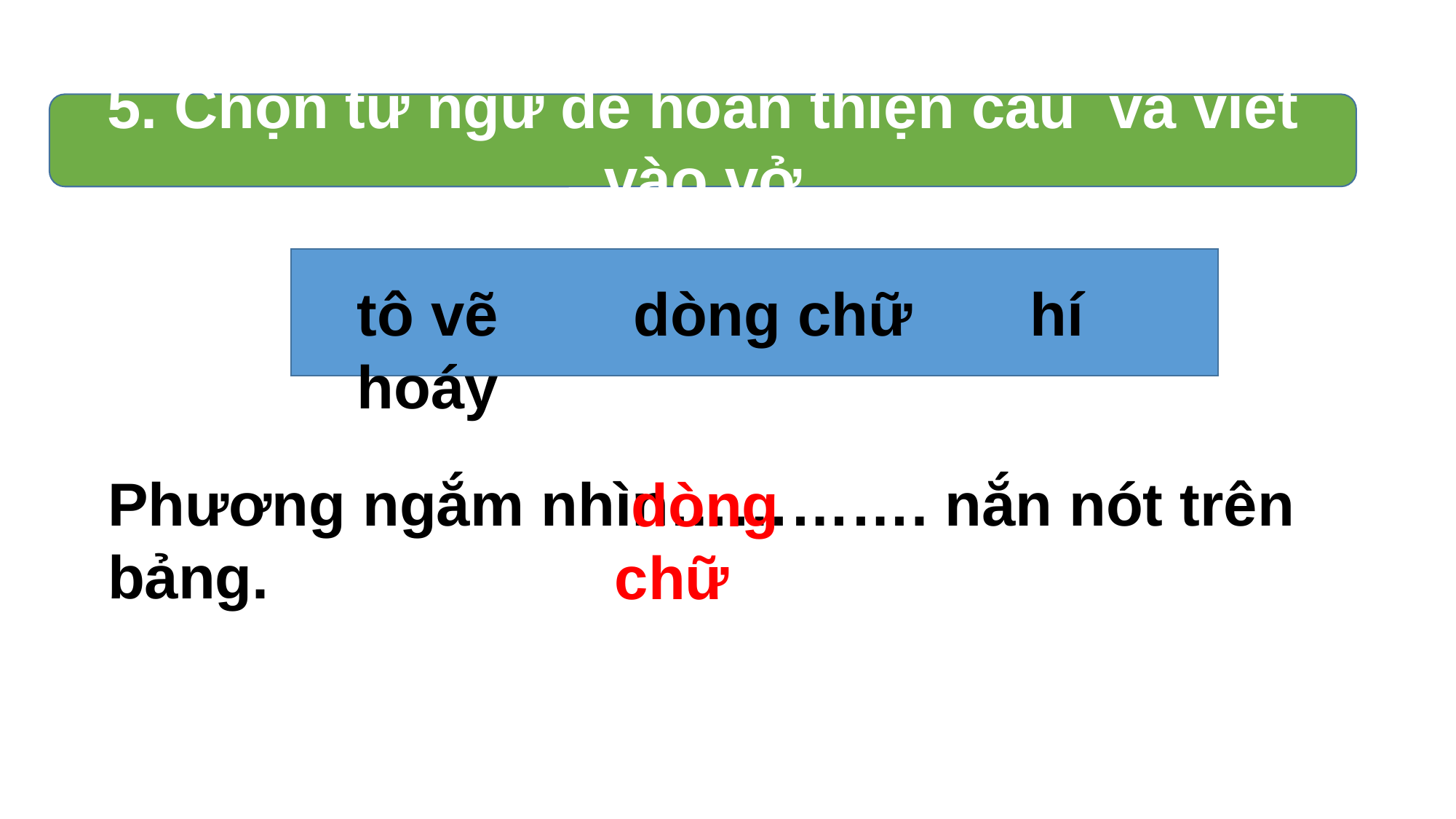

5. Chọn từ ngữ để hoàn thiện câu  và viết vào vở

tô vẽ        dòng chữ       hí hoáy
Phương ngắm nhìn…………. nắn nót trên bảng.
 dòng chữ